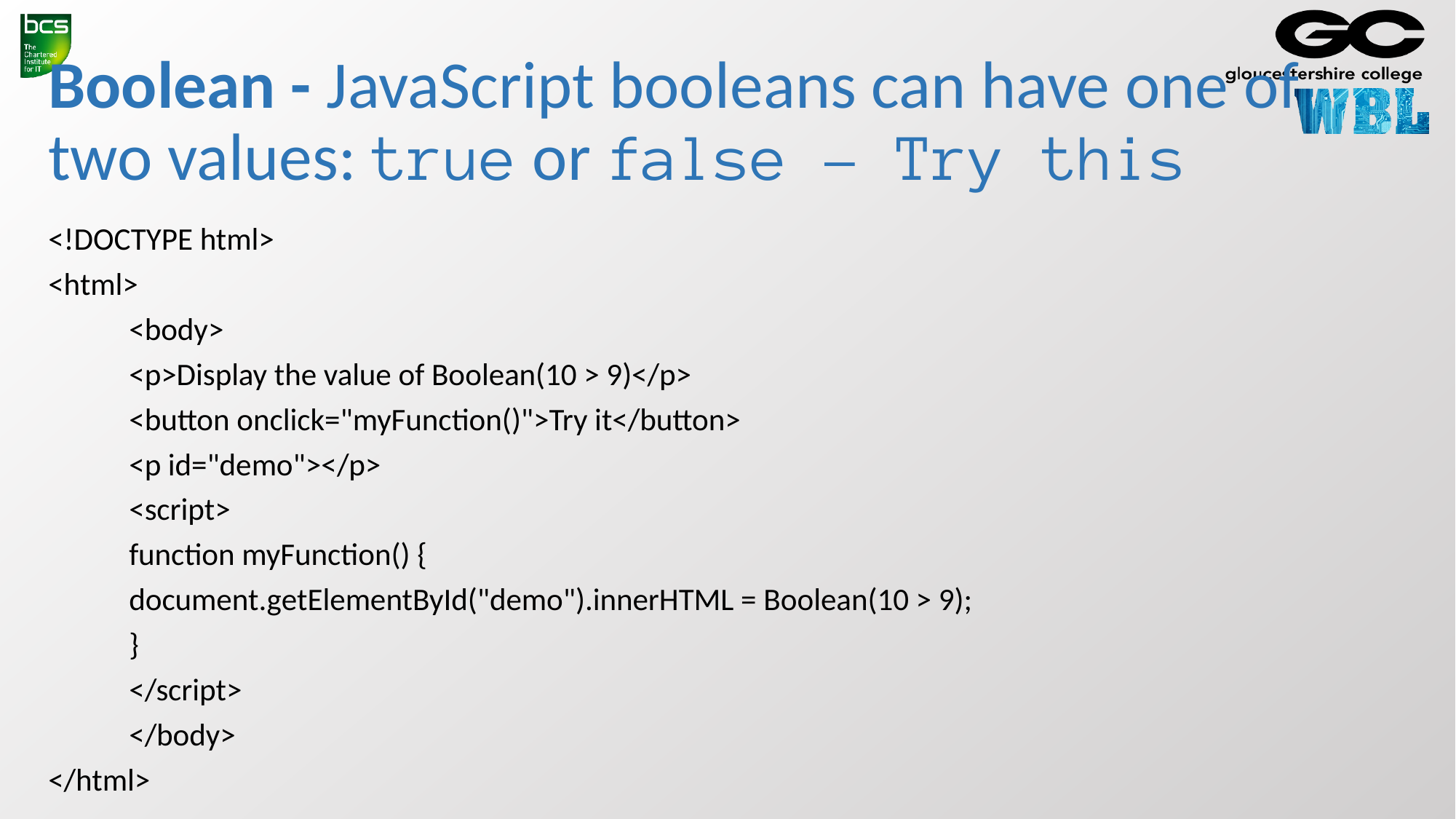

# Boolean - JavaScript booleans can have one of two values: true or false – Try this
<!DOCTYPE html>
<html>
	<body>
		<p>Display the value of Boolean(10 > 9)</p>
		<button onclick="myFunction()">Try it</button>
		<p id="demo"></p>
		<script>
			function myFunction() {
  				document.getElementById("demo").innerHTML = Boolean(10 > 9);
			}
		</script>
	</body>
</html>